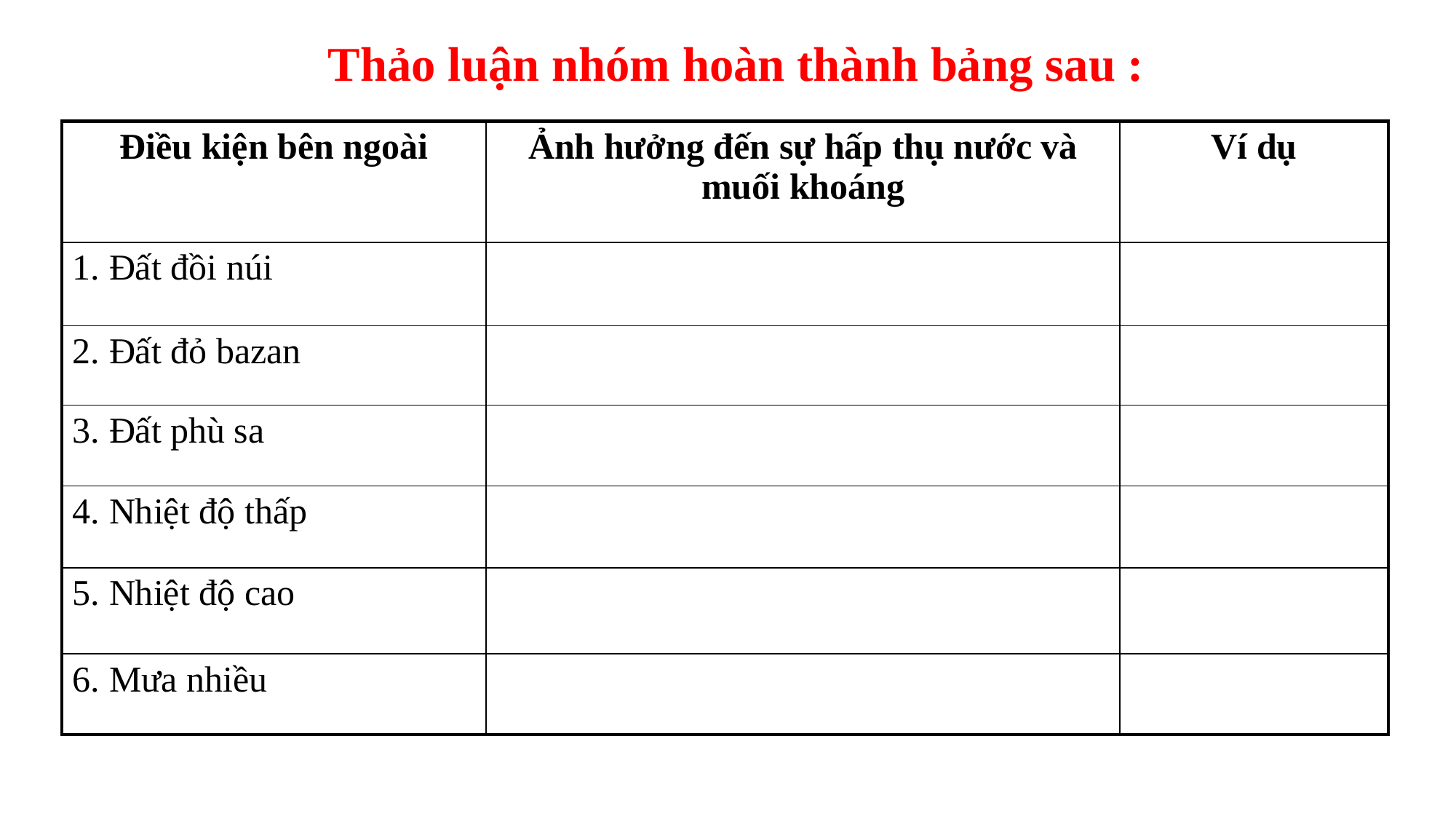

Thảo luận nhóm hoàn thành bảng sau :
| Điều kiện bên ngoài | Ảnh hưởng đến sự hấp thụ nước và muối khoáng | Ví dụ |
| --- | --- | --- |
| 1. Đất đồi núi |  |  |
| 2. Đất đỏ bazan |  |  |
| 3. Đất phù sa |  |  |
| 4. Nhiệt độ thấp |  |  |
| 5. Nhiệt độ cao |  |  |
| 6. Mưa nhiều |  |  |